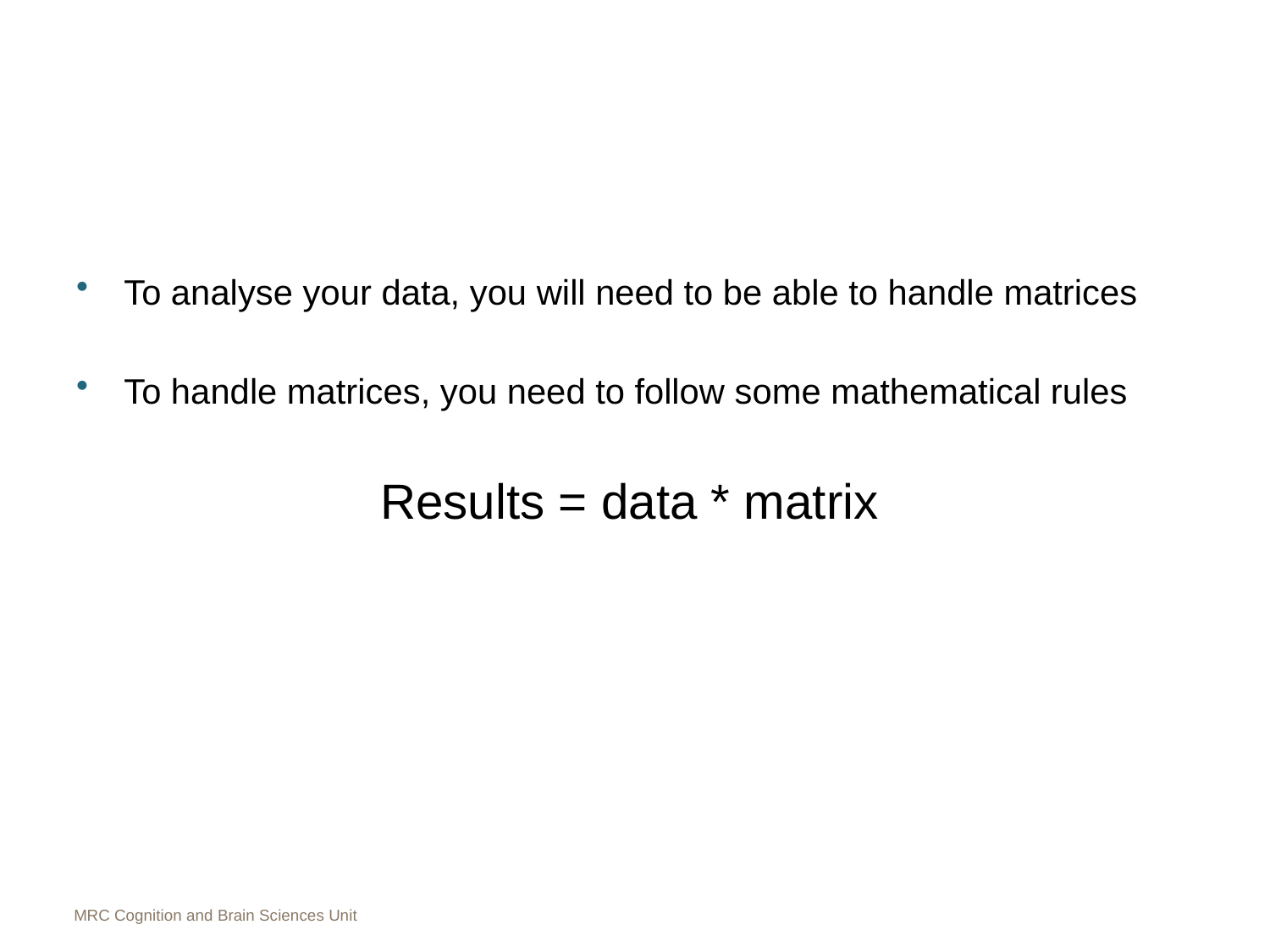

#
To analyse your data, you will need to be able to handle matrices

To handle matrices, you need to follow some mathematical rules

Results = data * matrix